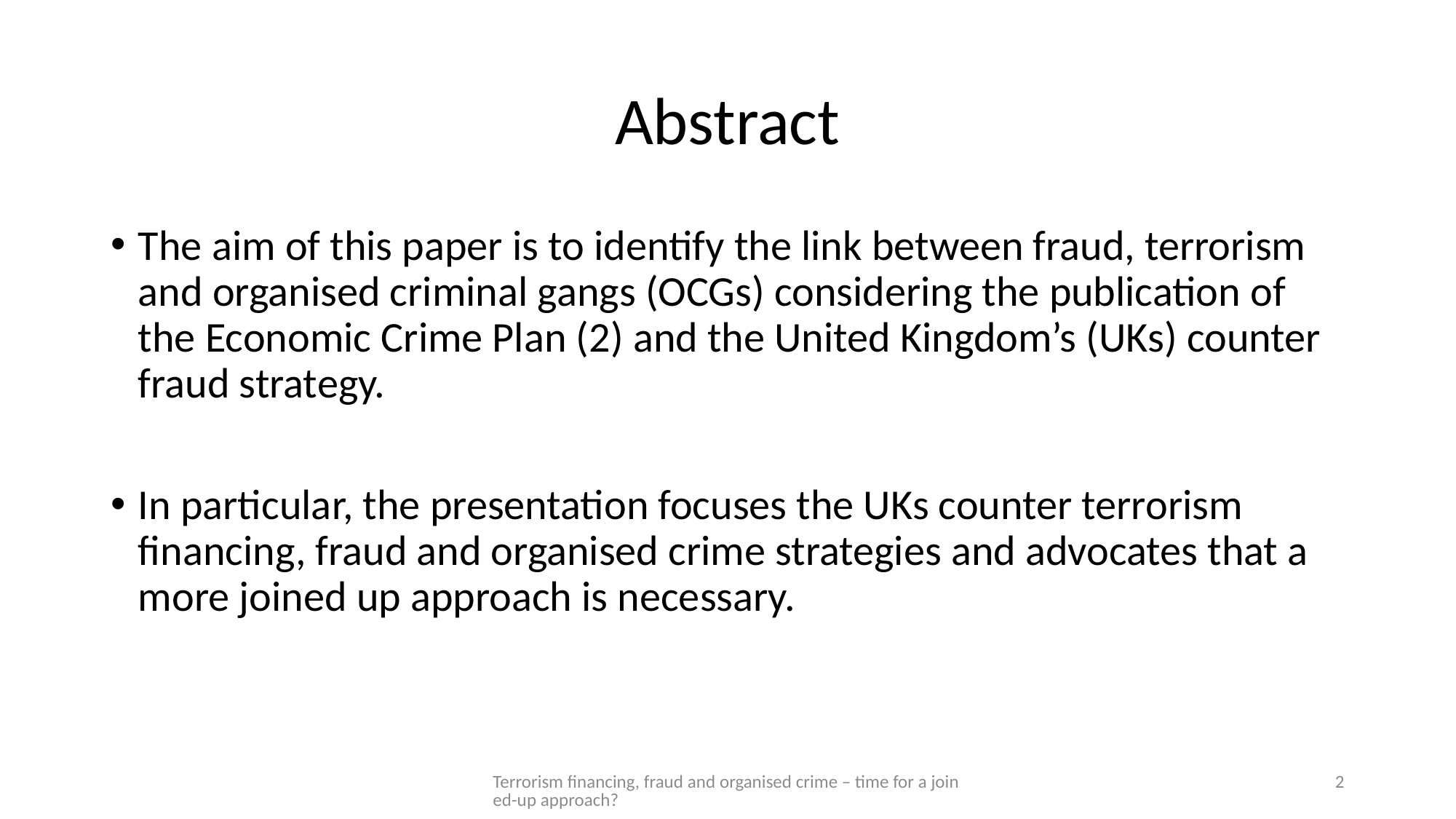

# Abstract
The aim of this paper is to identify the link between fraud, terrorism and organised criminal gangs (OCGs) considering the publication of the Economic Crime Plan (2) and the United Kingdom’s (UKs) counter fraud strategy.

In particular, the presentation focuses the UKs counter terrorism financing, fraud and organised crime strategies and advocates that a more joined up approach is necessary.

Terrorism financing, fraud and organised crime – time for a joined-up approach?
2